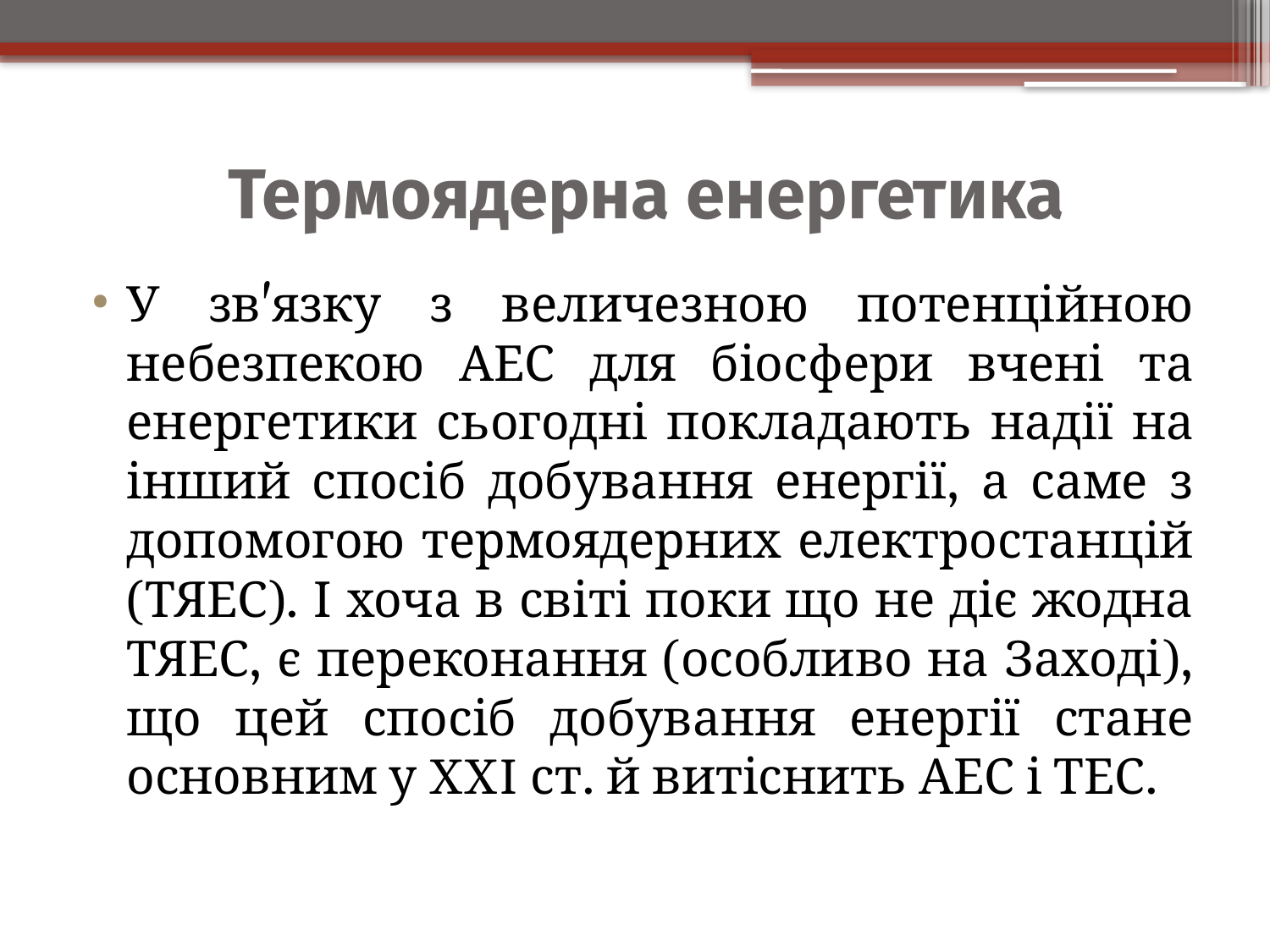

# Термоядерна енергетика
У зв'язку з величезною потенційною небезпекою АЕС для біосфери вчені та енергетики сьогодні покладають надії на інший спосіб добування енергії, а саме з допомогою термоядерних електростанцій (ТЯЕС). І хоча в світі поки що не діє жодна ТЯЕС, є переконання (особливо на Заході), що цей спосіб добування енергії стане основним у XXI ст. й витіснить АЕС і ТЕС.